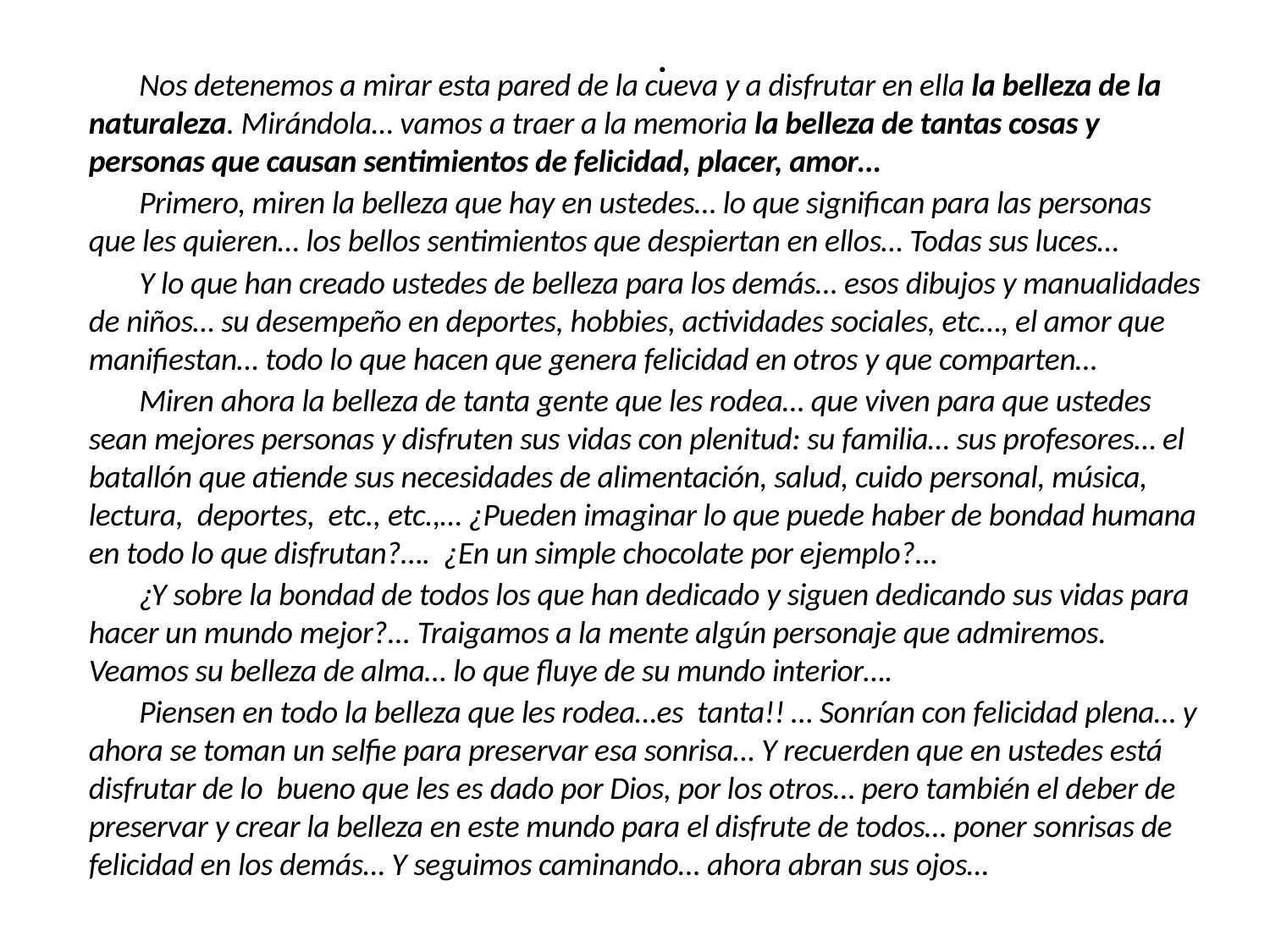

.
Nos detenemos a mirar esta pared de la cueva y a disfrutar en ella la belleza de la naturaleza. Mirándola… vamos a traer a la memoria la belleza de tantas cosas y personas que causan sentimientos de felicidad, placer, amor…
Primero, miren la belleza que hay en ustedes… lo que significan para las personas que les quieren… los bellos sentimientos que despiertan en ellos… Todas sus luces…
Y lo que han creado ustedes de belleza para los demás… esos dibujos y manualidades de niños… su desempeño en deportes, hobbies, actividades sociales, etc…, el amor que manifiestan… todo lo que hacen que genera felicidad en otros y que comparten…
Miren ahora la belleza de tanta gente que les rodea… que viven para que ustedes sean mejores personas y disfruten sus vidas con plenitud: su familia… sus profesores… el batallón que atiende sus necesidades de alimentación, salud, cuido personal, música, lectura,  deportes,  etc., etc.,… ¿Pueden imaginar lo que puede haber de bondad humana en todo lo que disfrutan?….  ¿En un simple chocolate por ejemplo?...
¿Y sobre la bondad de todos los que han dedicado y siguen dedicando sus vidas para hacer un mundo mejor?... Traigamos a la mente algún personaje que admiremos. Veamos su belleza de alma… lo que fluye de su mundo interior….
Piensen en todo la belleza que les rodea…es  tanta!! … Sonrían con felicidad plena… y ahora se toman un selfie para preservar esa sonrisa… Y recuerden que en ustedes está  disfrutar de lo  bueno que les es dado por Dios, por los otros… pero también el deber de preservar y crear la belleza en este mundo para el disfrute de todos… poner sonrisas de felicidad en los demás… Y seguimos caminando… ahora abran sus ojos…